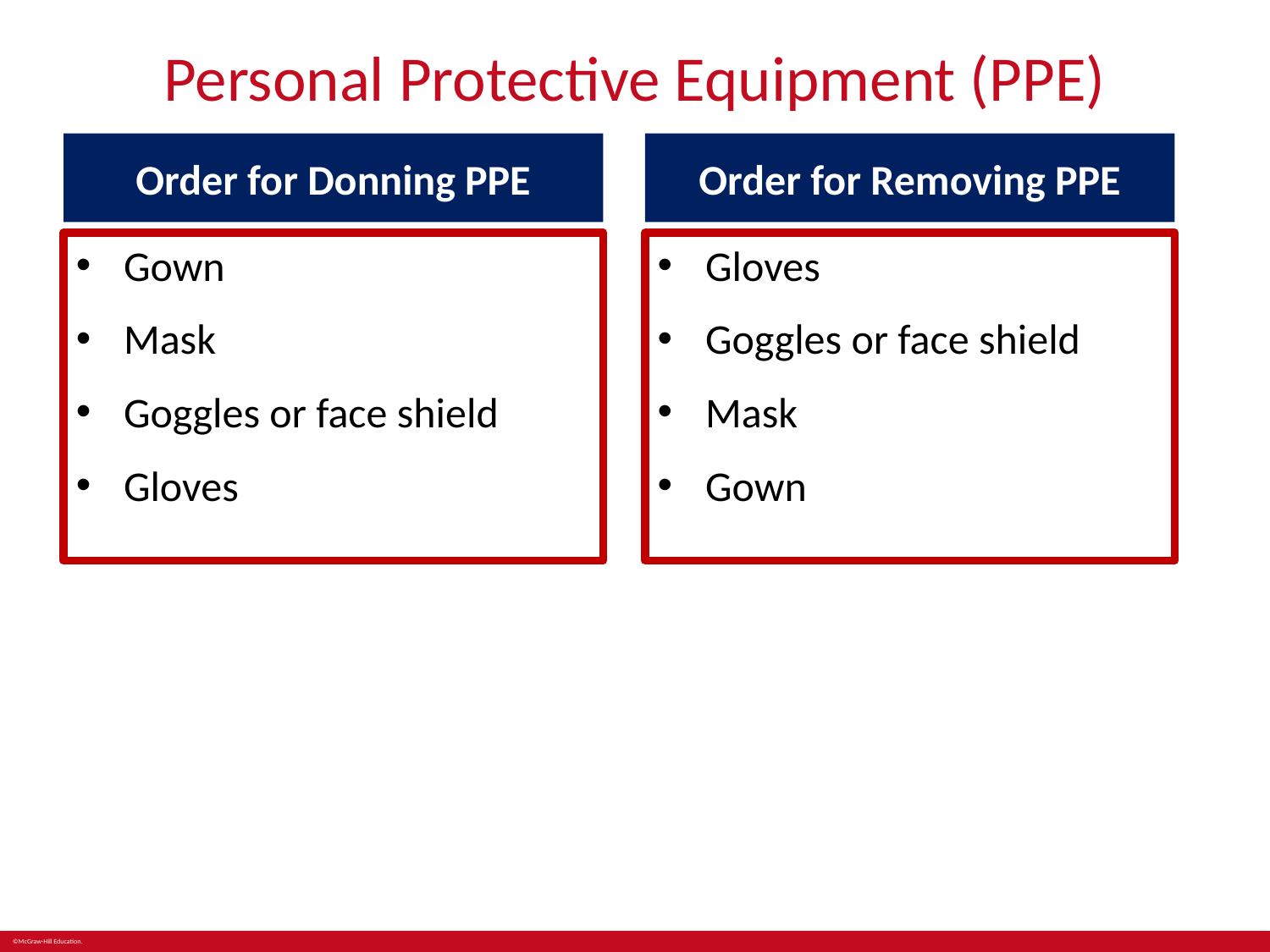

# Personal Protective Equipment (PPE)
Order for Donning PPE
Order for Removing PPE
Gown
Mask
Goggles or face shield
Gloves
Gloves
Goggles or face shield
Mask
Gown